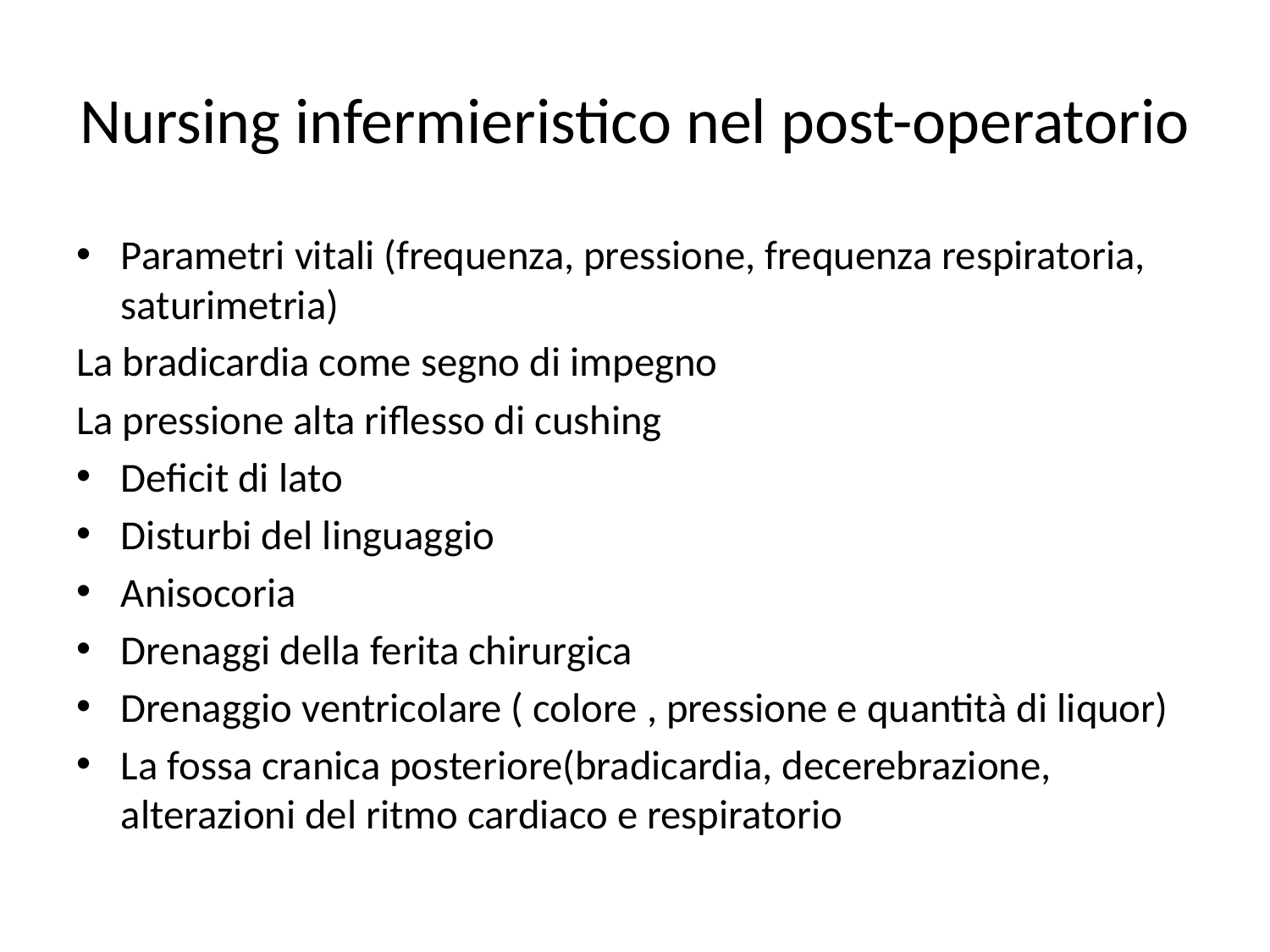

# Nursing infermieristico nel post-operatorio
Parametri vitali (frequenza, pressione, frequenza respiratoria, saturimetria)
La bradicardia come segno di impegno
La pressione alta riflesso di cushing
Deficit di lato
Disturbi del linguaggio
Anisocoria
Drenaggi della ferita chirurgica
Drenaggio ventricolare ( colore , pressione e quantità di liquor)
La fossa cranica posteriore(bradicardia, decerebrazione, alterazioni del ritmo cardiaco e respiratorio